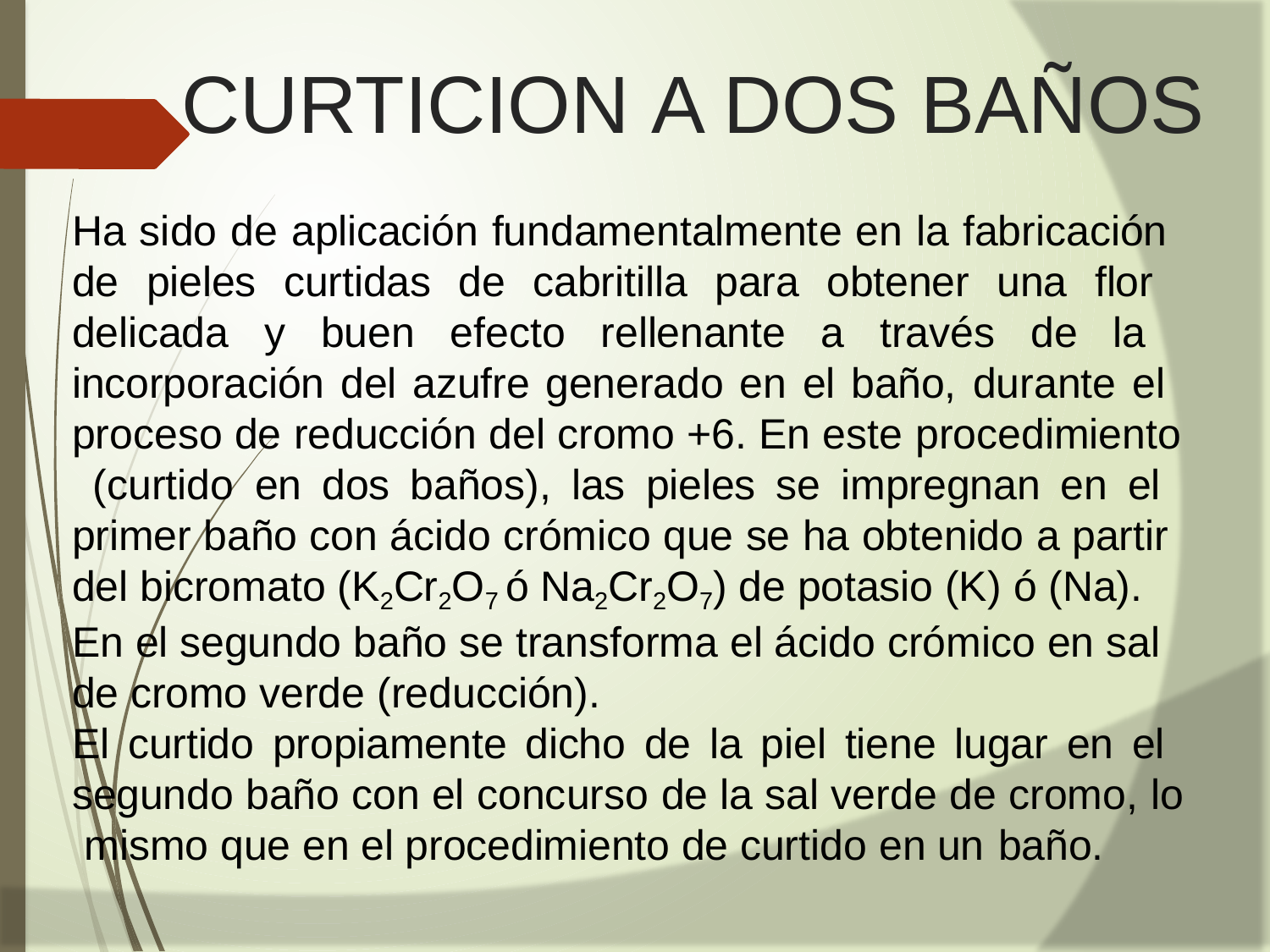

# CURTICION A DOS BAÑOS
Ha sido de aplicación fundamentalmente en la fabricación  de pieles curtidas de cabritilla para obtener una flor  delicada y buen efecto rellenante a través de la  incorporación del azufre generado en el baño, durante el  proceso de reducción del cromo +6. En este procedimiento  (curtido en dos baños), las pieles se impregnan en el  primer baño con ácido crómico que se ha obtenido a partir  del bicromato (K2Cr2O7 ó Na2Cr2O7) de potasio (K) ó (Na).
En el segundo baño se transforma el ácido crómico en sal
de cromo verde (reducción).
El curtido propiamente dicho de la piel tiene lugar en el  segundo baño con el concurso de la sal verde de cromo, lo  mismo que en el procedimiento de curtido en un baño.